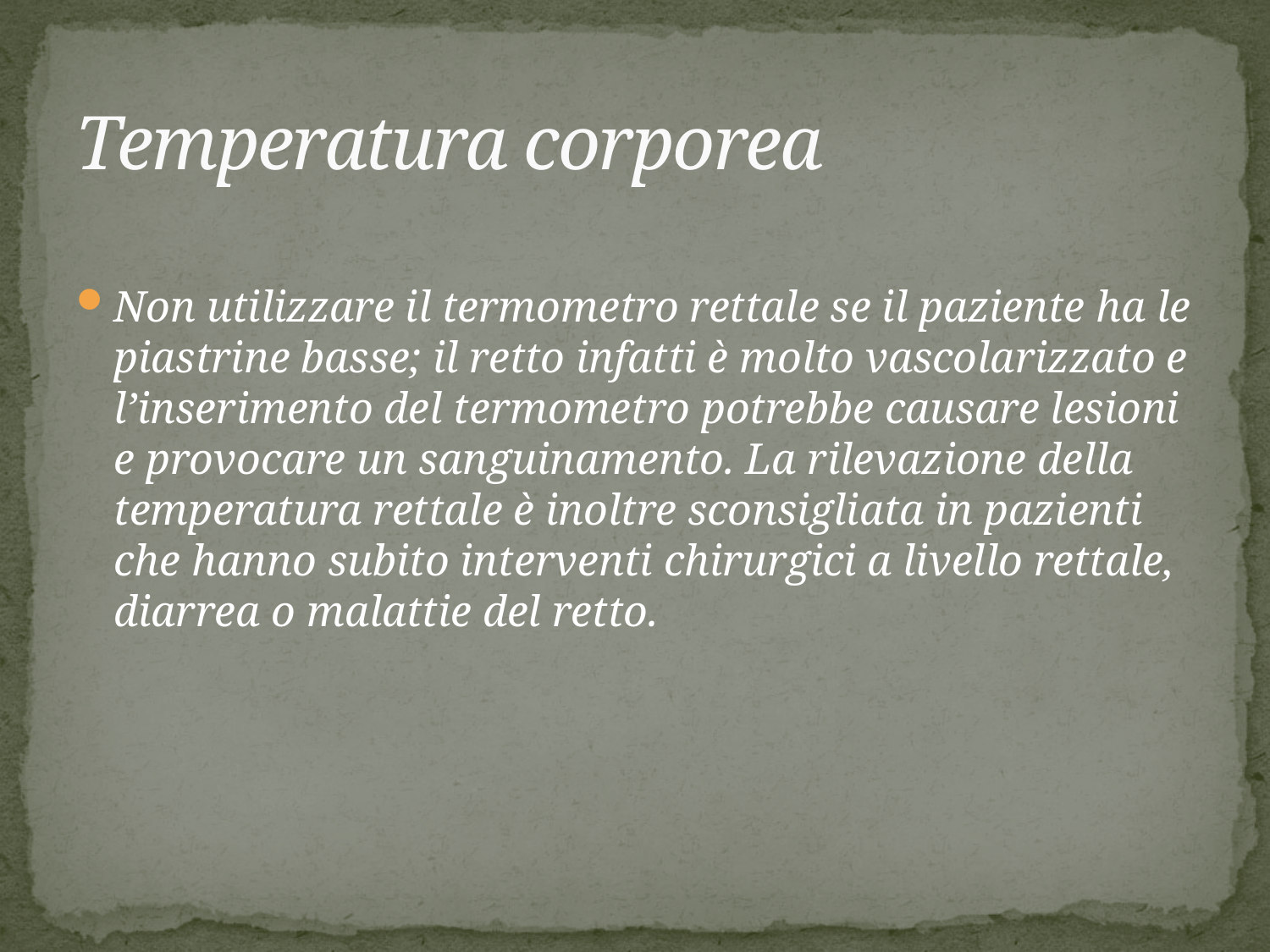

# Temperatura corporea

Non utilizzare il termometro rettale se il paziente ha le piastrine basse; il retto infatti è molto vascolarizzato e l’inserimento del termometro potrebbe causare lesioni e provocare un sanguinamento. La rilevazione della temperatura rettale è inoltre sconsigliata in pazienti che hanno subito interventi chirurgici a livello rettale, diarrea o malattie del retto.